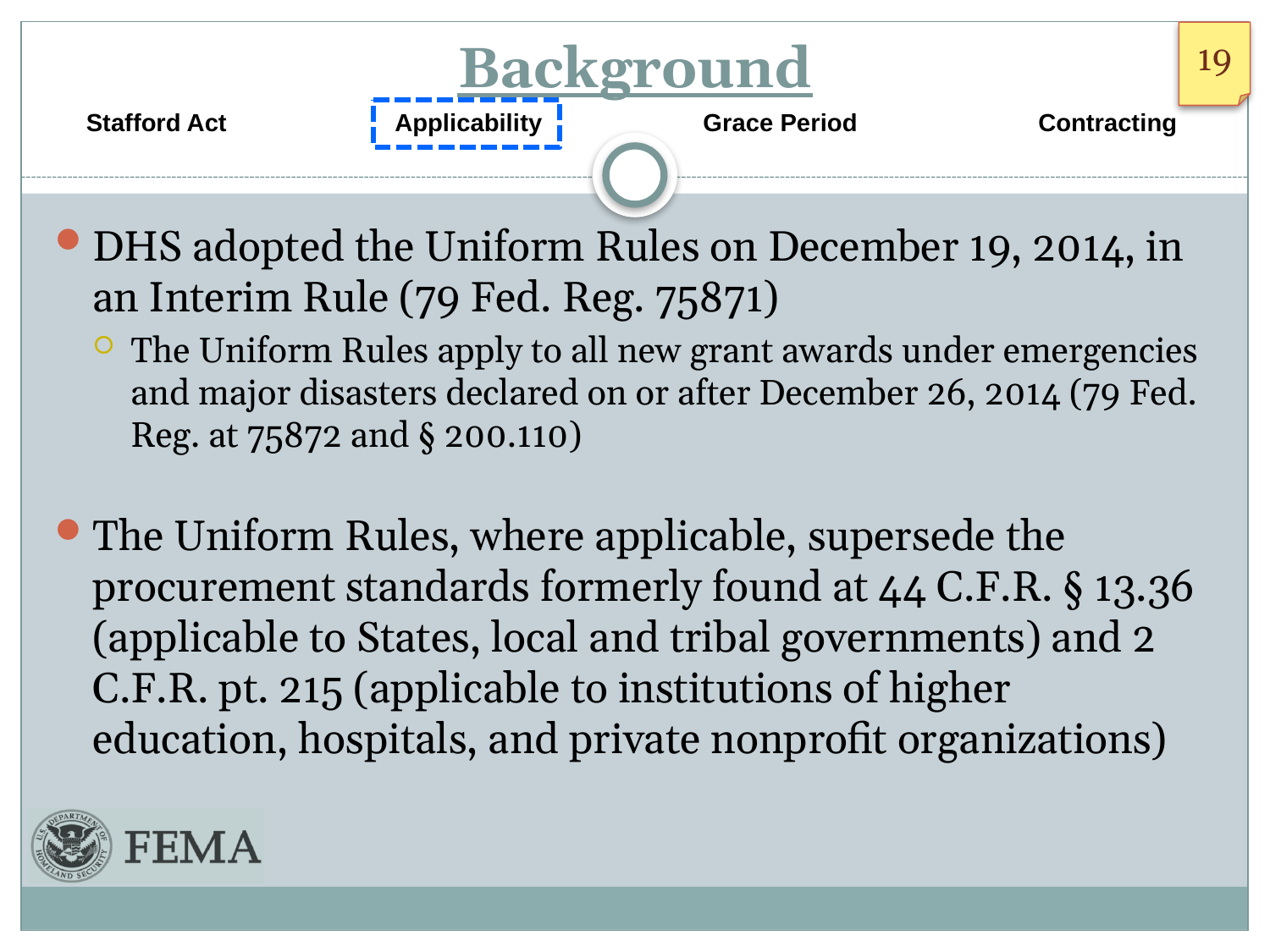

# Background

Stafford Act      	        Applicability                       Grace Period                          Contracting
DHS adopted the Uniform Rules on December 19, 2014, in an Interim Rule (79 Fed. Reg. 75871)
The Uniform Rules apply to all new grant awards under emergencies and major disasters declared on or after December 26, 2014 (79 Fed. Reg. at 75872 and § 200.110)

The Uniform Rules, where applicable, supersede the procurement standards formerly found at 44 C.F.R. § 13.36 (applicable to States, local and tribal governments) and 2 C.F.R. pt. 215 (applicable to institutions of higher education, hospitals, and private nonprofit organizations)